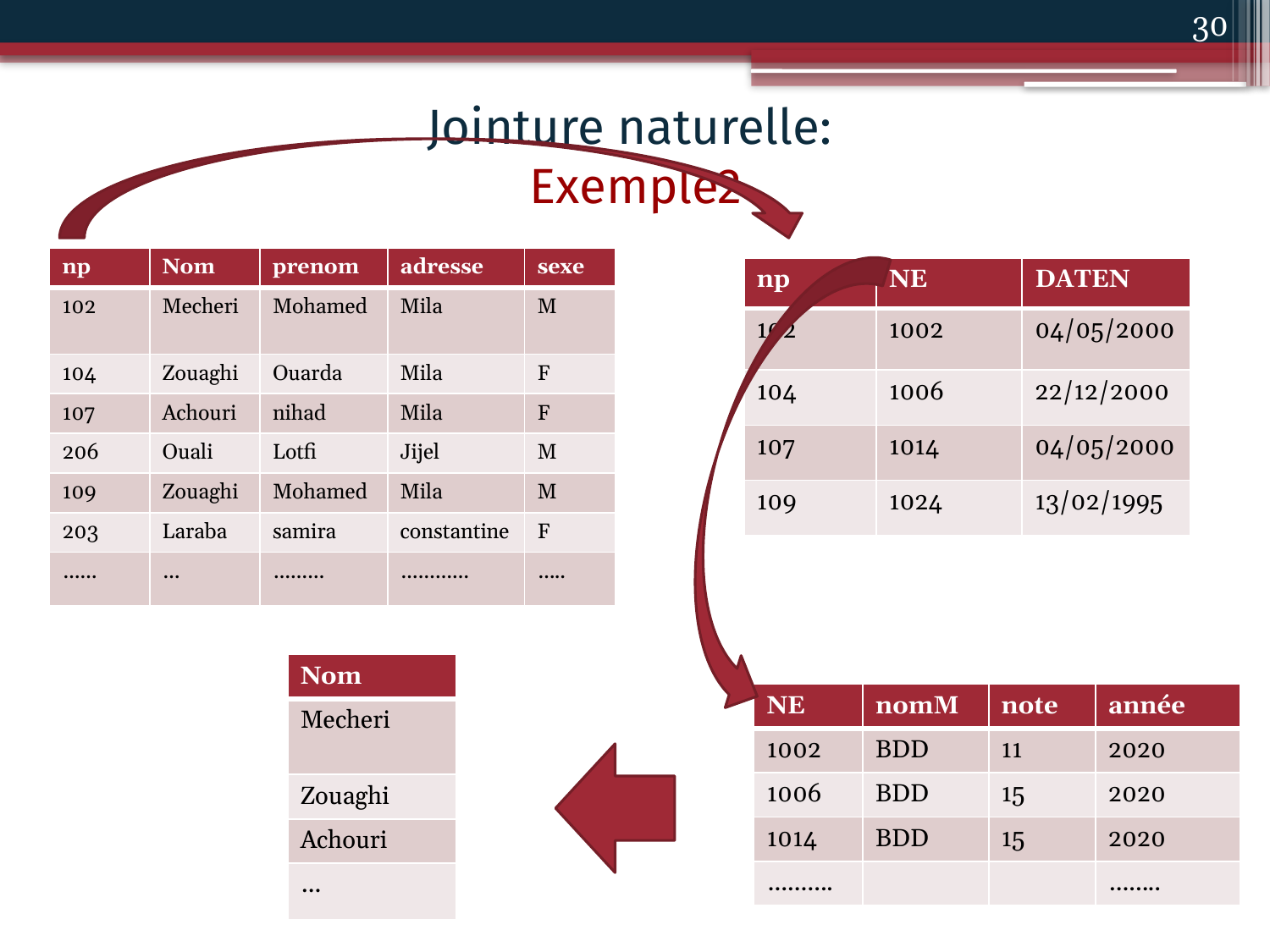

30

# Jointure naturelle: Exemple2
| np | Nom | prenom | adresse | sexe |
| --- | --- | --- | --- | --- |
| 102 | Mecheri | Mohamed | Mila | M |
| 104 | Zouaghi | Ouarda | Mila | F |
| 107 | Achouri | nihad | Mila | F |
| 206 | Ouali | Lotfi | Jijel | M |
| 109 | Zouaghi | Mohamed | Mila | M |
| 203 | Laraba | samira | constantine | F |
| …… | … | ……… | ………… | ….. |
| np | NE | DATEN |
| --- | --- | --- |
| 102 | 1002 | 04/05/2000 |
| 104 | 1006 | 22/12/2000 |
| 107 | 1014 | 04/05/2000 |
| 109 | 1024 | 13/02/1995 |

| Nom |
| --- |
| Mecheri |
| Zouaghi |
| Achouri |
| … |
| NE | nomM | note | année |
| --- | --- | --- | --- |
| 1002 | BDD | 11 | 2020 |
| 1006 | BDD | 15 | 2020 |
| 1014 | BDD | 15 | 2020 |
| ………. |  |  | …….. |